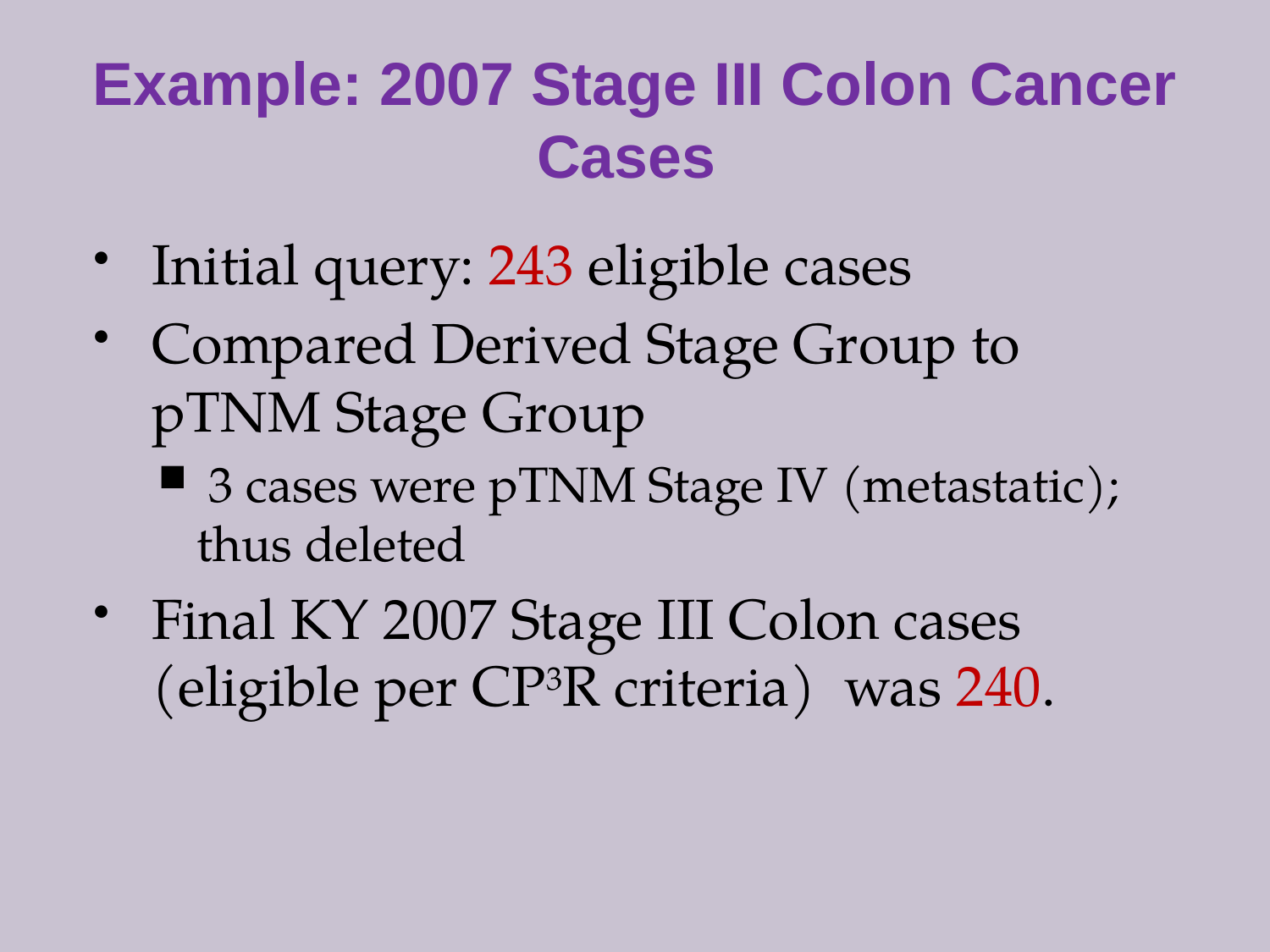

# Example: 2007 Stage III Colon Cancer Cases
Initial query: 243 eligible cases
Compared Derived Stage Group to pTNM Stage Group
 3 cases were pTNM Stage IV (metastatic); thus deleted
Final KY 2007 Stage III Colon cases (eligible per CP3R criteria)  was 240.